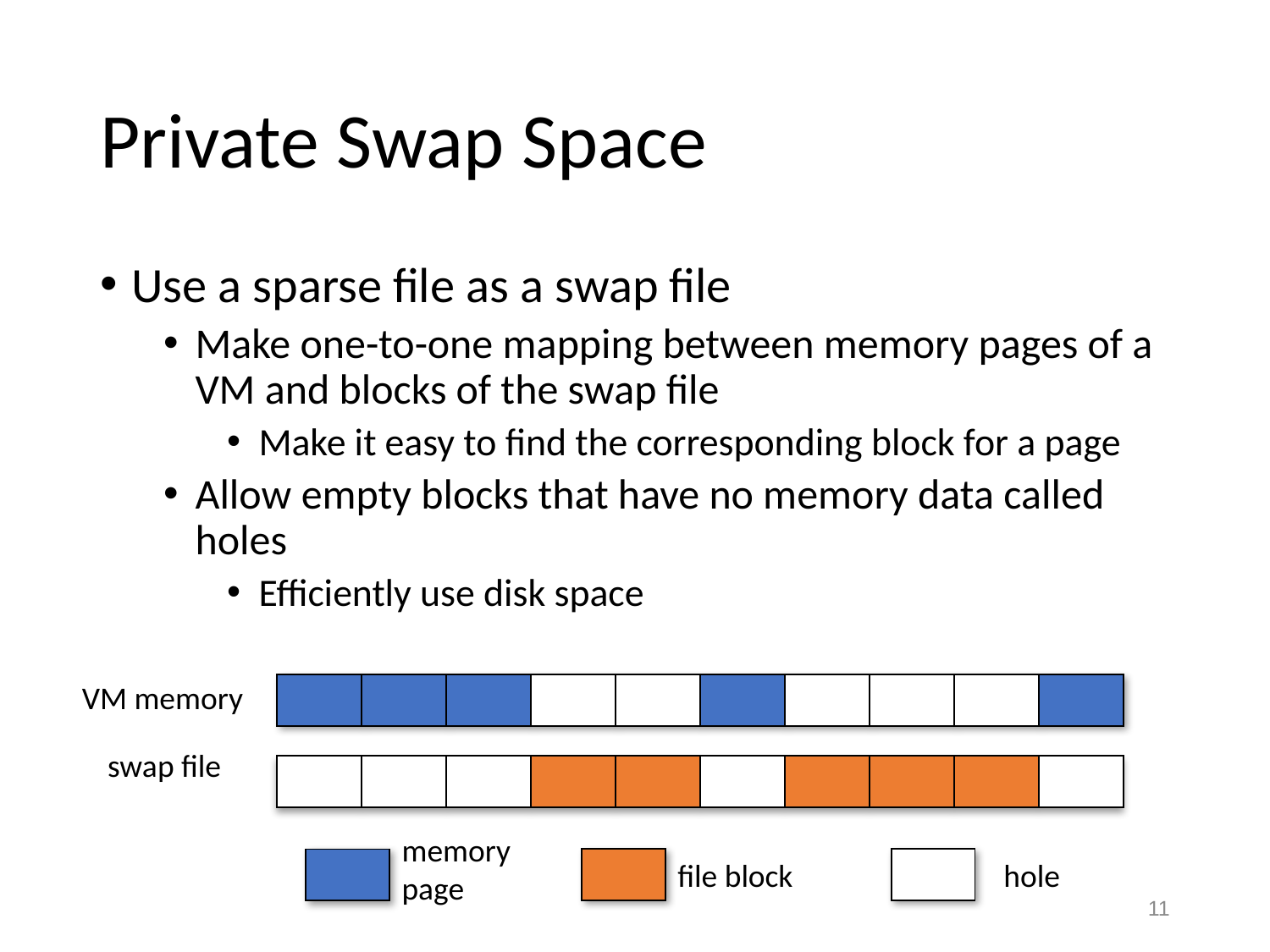

# Private Swap Space
Use a sparse file as a swap file
Make one-to-one mapping between memory pages of a VM and blocks of the swap file
Make it easy to find the corresponding block for a page
Allow empty blocks that have no memory data called holes
Efficiently use disk space
VM memory
|  |  |  |  |  |  |  |  |  |  |
| --- | --- | --- | --- | --- | --- | --- | --- | --- | --- |
swap file
|  |  |  |  |  |  |  |  |  |  |
| --- | --- | --- | --- | --- | --- | --- | --- | --- | --- |
memory
page
|  |
| --- |
|  |
| --- |
|  |
| --- |
file block
hole
11